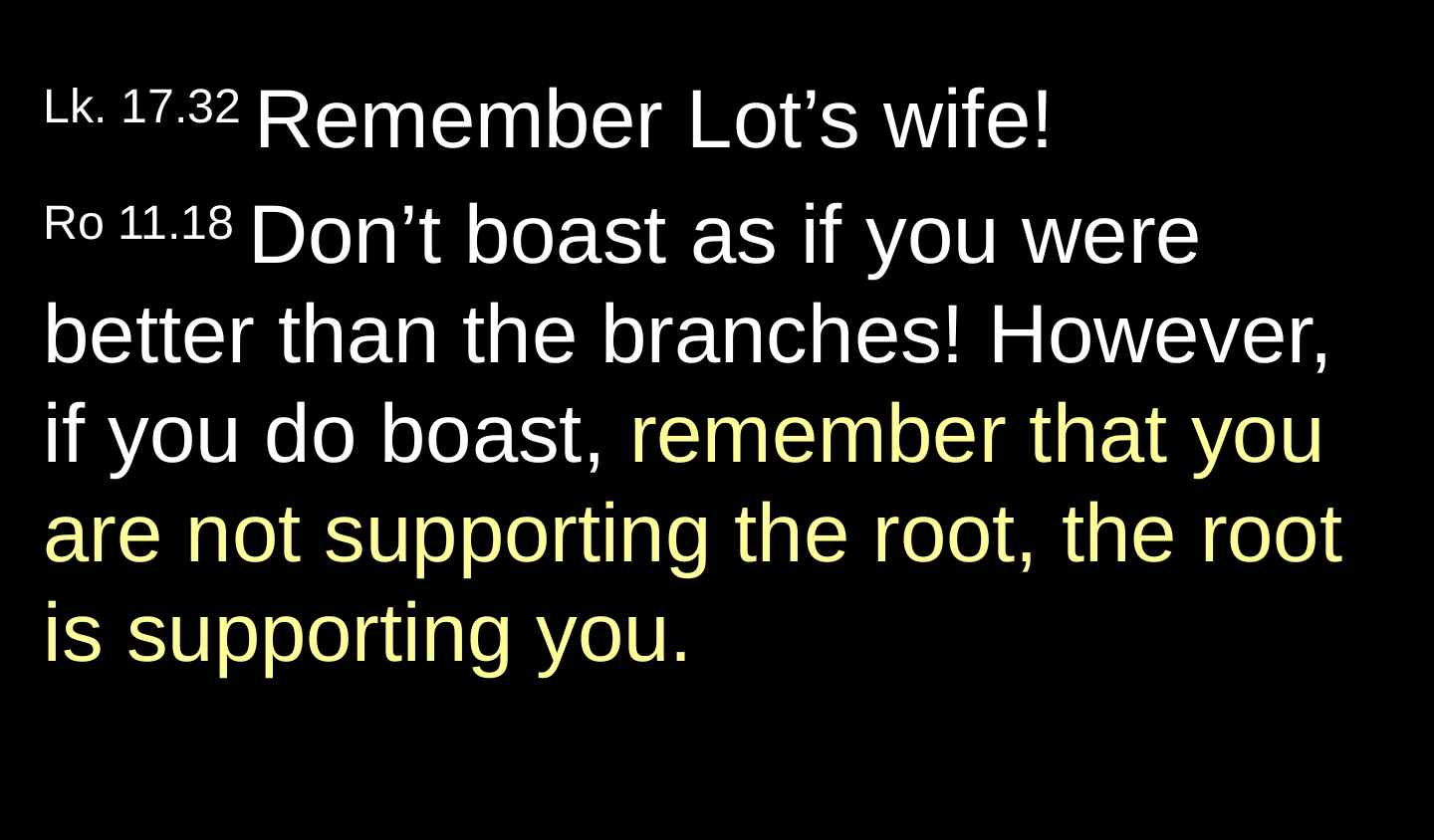

Lk. 17.32 Remember Lot’s wife!
Ro 11.18 Don’t boast as if you were better than the branches! However, if you do boast, remember that you are not supporting the root, the root is supporting you.